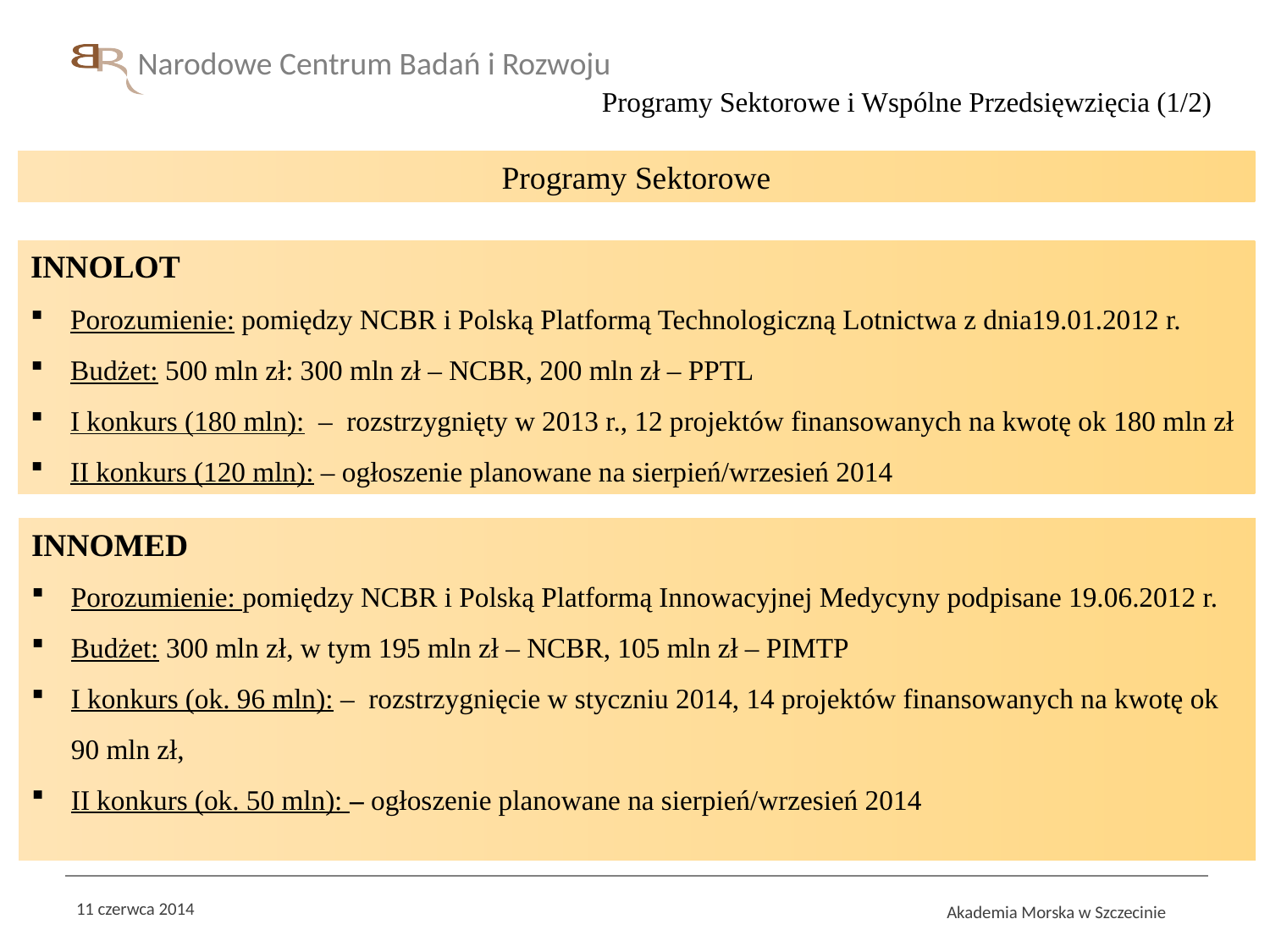

Programy Sektorowe i Wspólne Przedsięwzięcia (1/2)
Programy Sektorowe
INNOLOT
Porozumienie: pomiędzy NCBR i Polską Platformą Technologiczną Lotnictwa z dnia19.01.2012 r.
Budżet: 500 mln zł: 300 mln zł – NCBR, 200 mln zł – PPTL
I konkurs (180 mln):  –  rozstrzygnięty w 2013 r., 12 projektów finansowanych na kwotę ok 180 mln zł
II konkurs (120 mln): – ogłoszenie planowane na sierpień/wrzesień 2014
INNOMED
Porozumienie: pomiędzy NCBR i Polską Platformą Innowacyjnej Medycyny podpisane 19.06.2012 r.
Budżet: 300 mln zł, w tym 195 mln zł – NCBR, 105 mln zł – PIMTP
I konkurs (ok. 96 mln): –  rozstrzygnięcie w styczniu 2014, 14 projektów finansowanych na kwotę ok 90 mln zł,
II konkurs (ok. 50 mln): – ogłoszenie planowane na sierpień/wrzesień 2014

11 czerwca 2014
Akademia Morska w Szczecinie